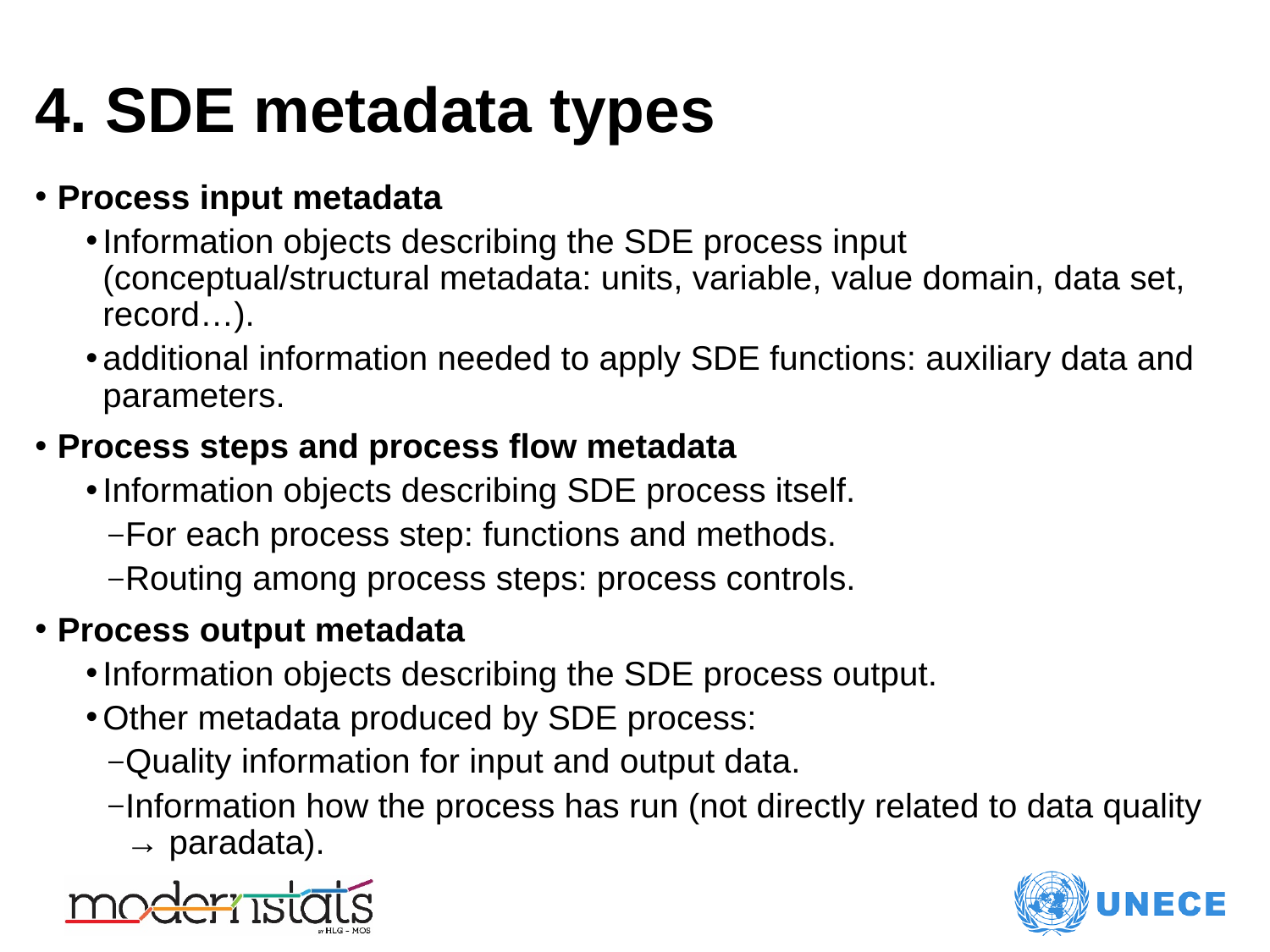

# 4. SDE metadata types
Process input metadata
Information objects describing the SDE process input (conceptual/structural metadata: units, variable, value domain, data set, record…).
additional information needed to apply SDE functions: auxiliary data and parameters.
Process steps and process flow metadata
Information objects describing SDE process itself.
For each process step: functions and methods.
Routing among process steps: process controls.
Process output metadata
Information objects describing the SDE process output.
Other metadata produced by SDE process:
Quality information for input and output data.
Information how the process has run (not directly related to data quality → paradata).